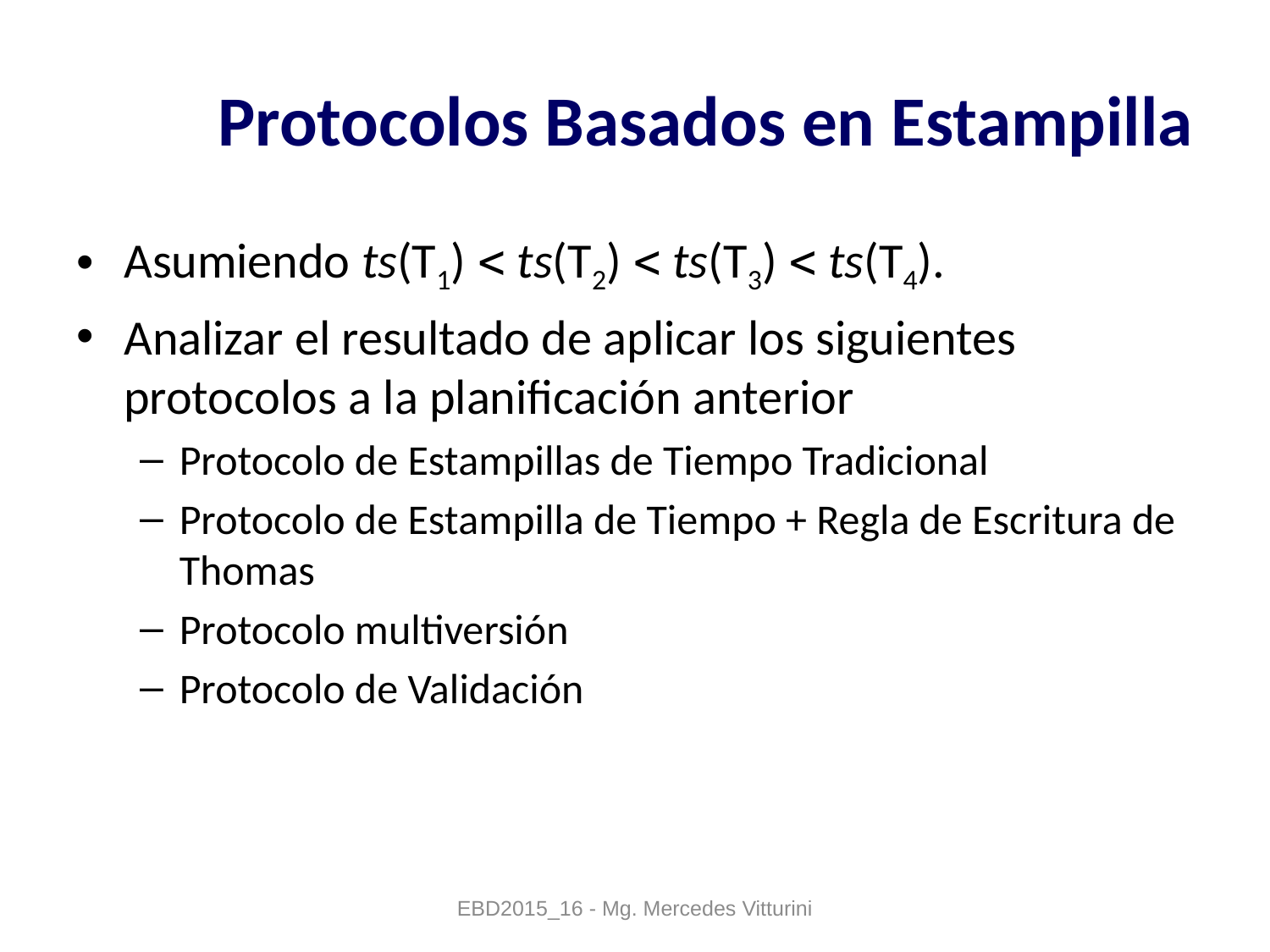

# Protocolos Basados en Estampilla
Asumiendo ts(T1) < ts(T2) < ts(T3) < ts(T4).
Analizar el resultado de aplicar los siguientes protocolos a la planificación anterior
Protocolo de Estampillas de Tiempo Tradicional
Protocolo de Estampilla de Tiempo + Regla de Escritura de Thomas
Protocolo multiversión
Protocolo de Validación
EBD2015_16 - Mg. Mercedes Vitturini